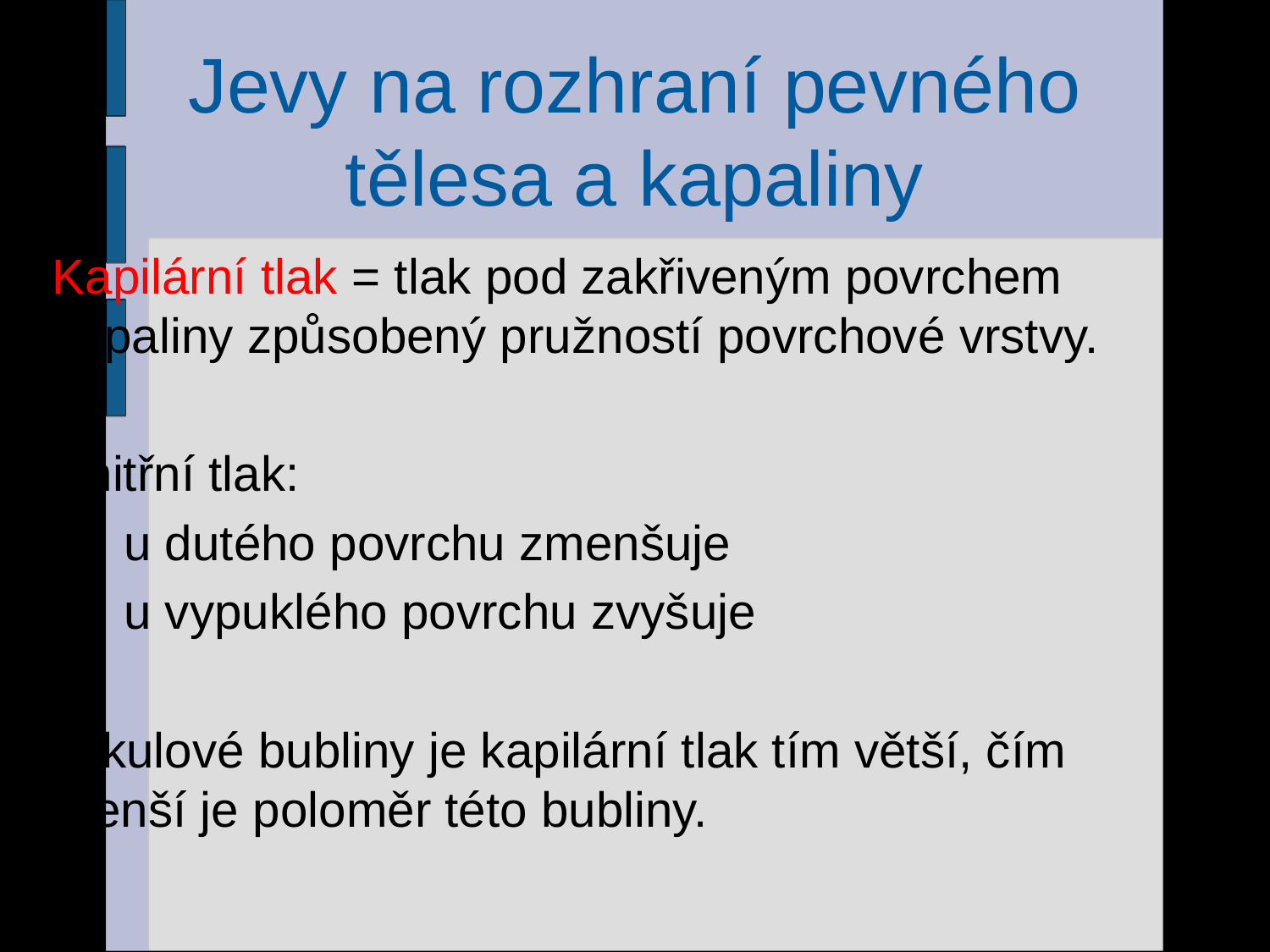

# Jevy na rozhraní pevného tělesa a kapaliny
Kapilární tlak = tlak pod zakřiveným povrchem kapaliny způsobený pružností povrchové vrstvy.

Vnitřní tlak:
u dutého povrchu zmenšuje
u vypuklého povrchu zvyšuje

U kulové bubliny je kapilární tlak tím větší, čím menší je poloměr této bubliny.

18